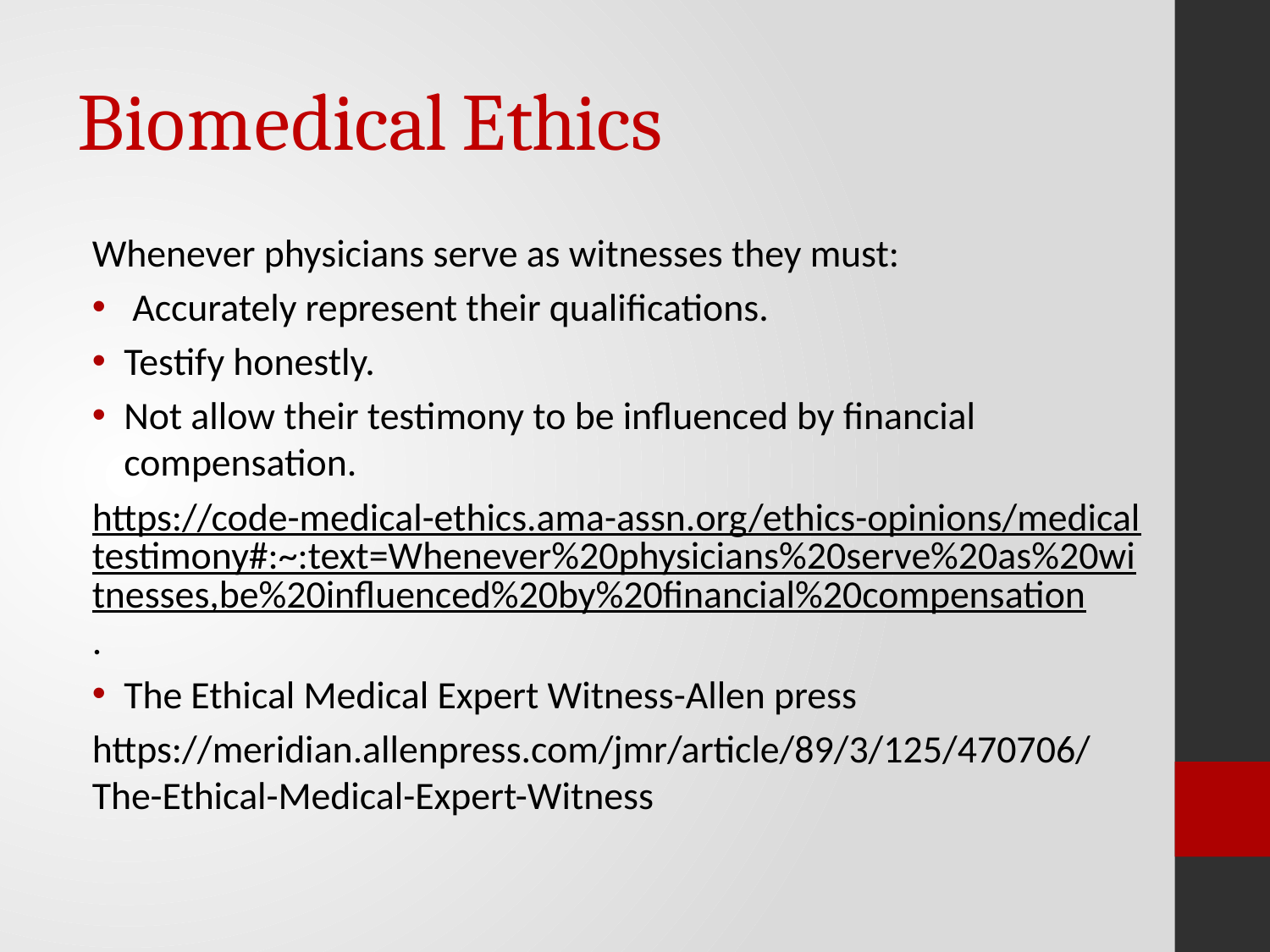

# Biomedical Ethics
Whenever physicians serve as witnesses they must:
 Accurately represent their qualifications.
Testify honestly.
Not allow their testimony to be influenced by financial compensation.
https://code-medical-ethics.ama-assn.org/ethics-opinions/medicaltestimony#:~:text=Whenever%20physicians%20serve%20as%20witnesses,be%20influenced%20by%20financial%20compensation.
The Ethical Medical Expert Witness-Allen press
https://meridian.allenpress.com/jmr/article/89/3/125/470706/The-Ethical-Medical-Expert-Witness